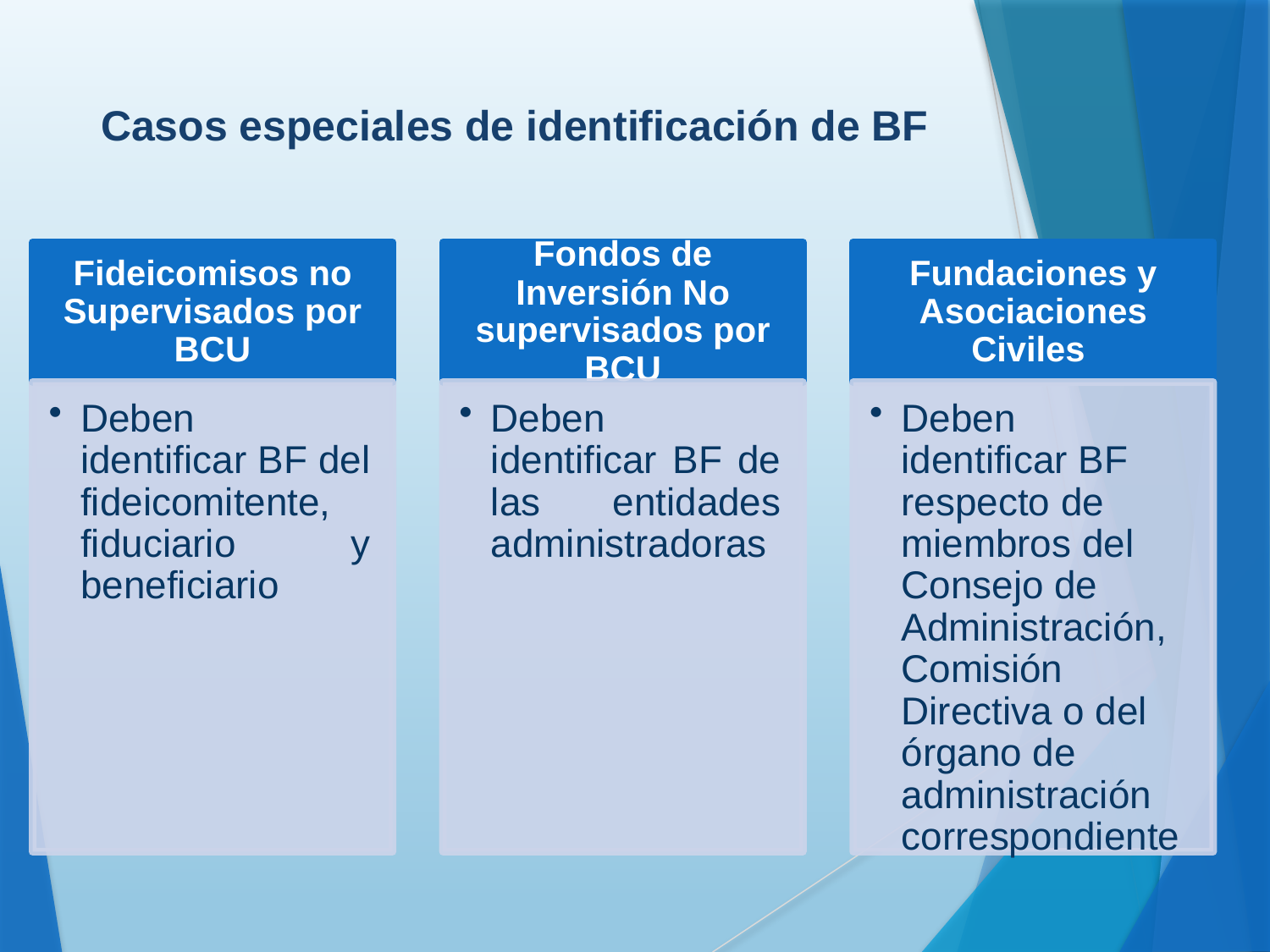

Casos especiales de identificación de BF
Fideicomisos no Supervisados por BCU
Deben identificar BF del fideicomitente, fiduciario y beneficiario
Fondos de Inversión No supervisados por BCU
Deben identificar BF de las entidades administradoras
Fundaciones y Asociaciones Civiles
Deben identificar BF respecto de miembros del Consejo de Administración, Comisión Directiva o del órgano de administración correspondiente